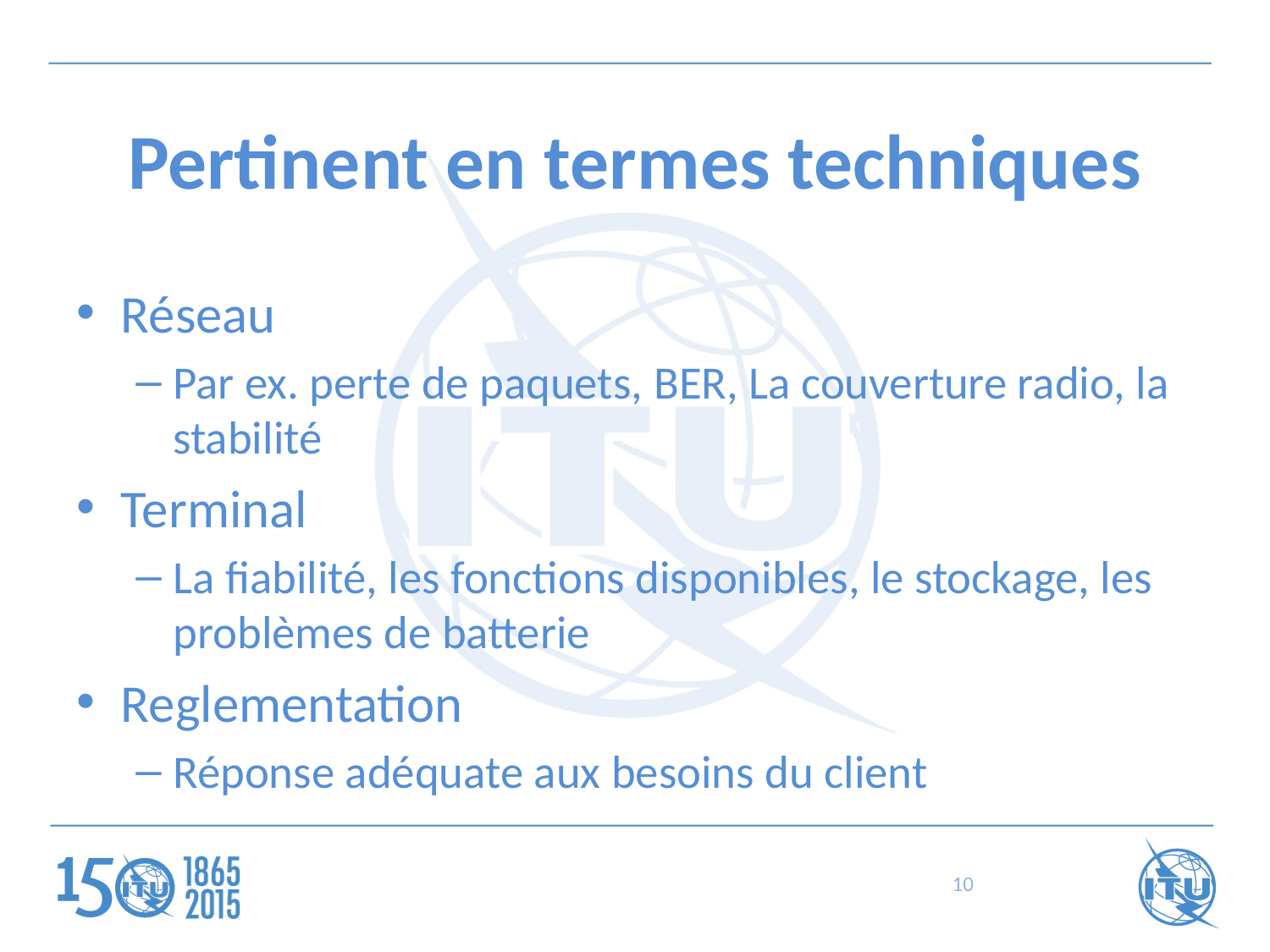

# Pertinent en termes techniques
Réseau
Par ex. perte de paquets, BER, La couverture radio, la stabilité
Terminal
La fiabilité, les fonctions disponibles, le stockage, les problèmes de batterie
Reglementation
Réponse adéquate aux besoins du client
10